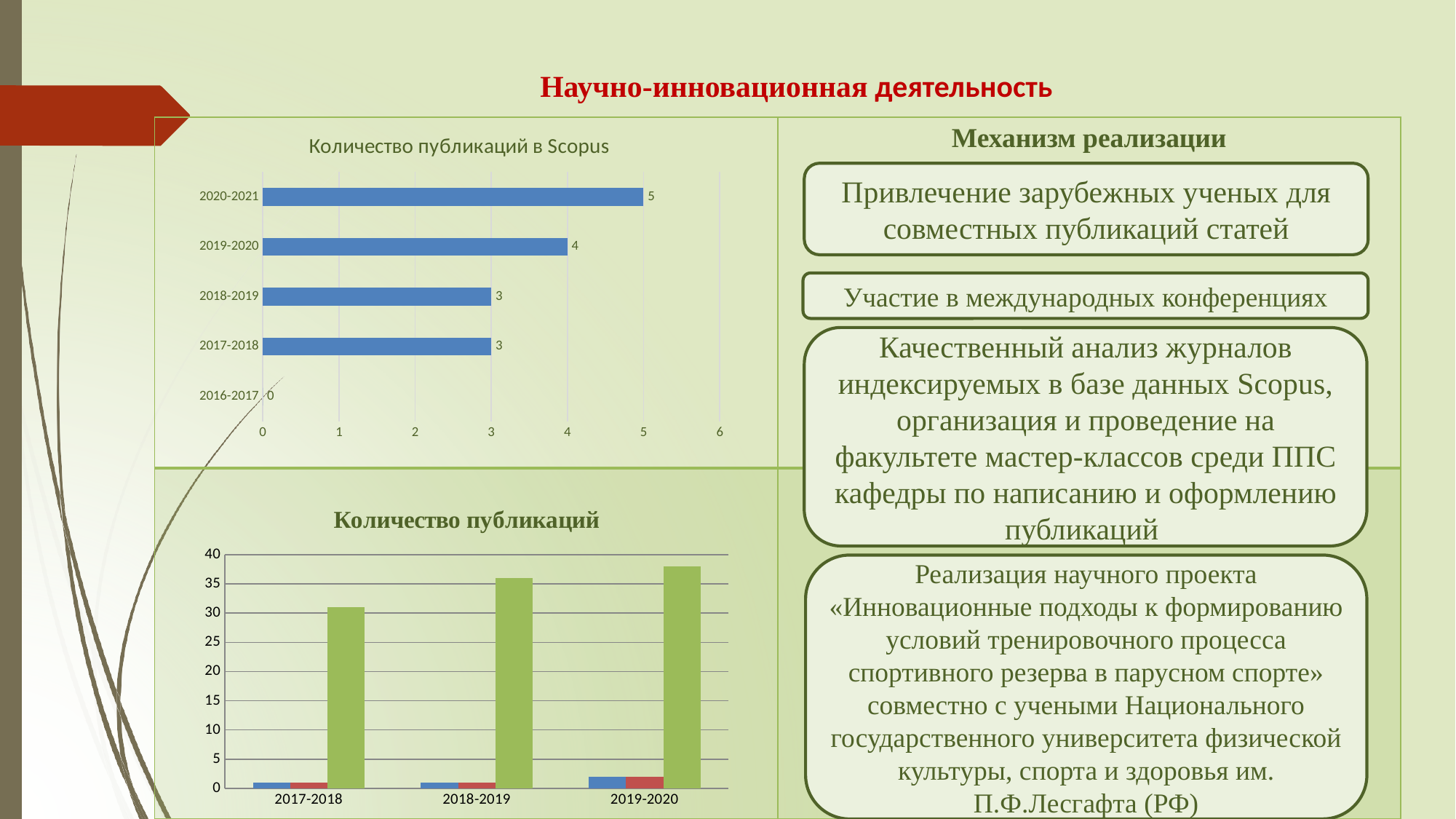

Научно-инновационная деятельность

|  | Механизм реализации |
| --- | --- |
|  |  |

### Chart: Количество публикаций в Scopus

| Category |  |
|---|---|
| 2016-2017 | 0.0 |
| 2017-2018 | 3.0 |
| 2018-2019 | 3.0 |
| 2019-2020 | 4.0 |
| 2020-2021 | 5.0 |
Привлечение зарубежных ученых для совместных публикаций статей
Участие в международных конференциях
Качественный анализ журналов индексируемых в базе данных Scopus, организация и проведение на факультете мастер-классов среди ППС кафедры по написанию и оформлению публикаций

### Chart: Количество публикаций

| Category | Монографии | Учебники | Международные и республиканские |
|---|---|---|---|
| 2017-2018 | 1.0 | 1.0 | 31.0 |
| 2018-2019 | 1.0 | 1.0 | 36.0 |
| 2019-2020 | 2.0 | 2.0 | 38.0 |
Реализация научного проекта «Инновационные подходы к формированию условий тренировочного процесса спортивного резерва в парусном спорте» совместно с учеными Национального государственного университета физической культуры, спорта и здоровья им. П.Ф.Лесгафта (РФ)